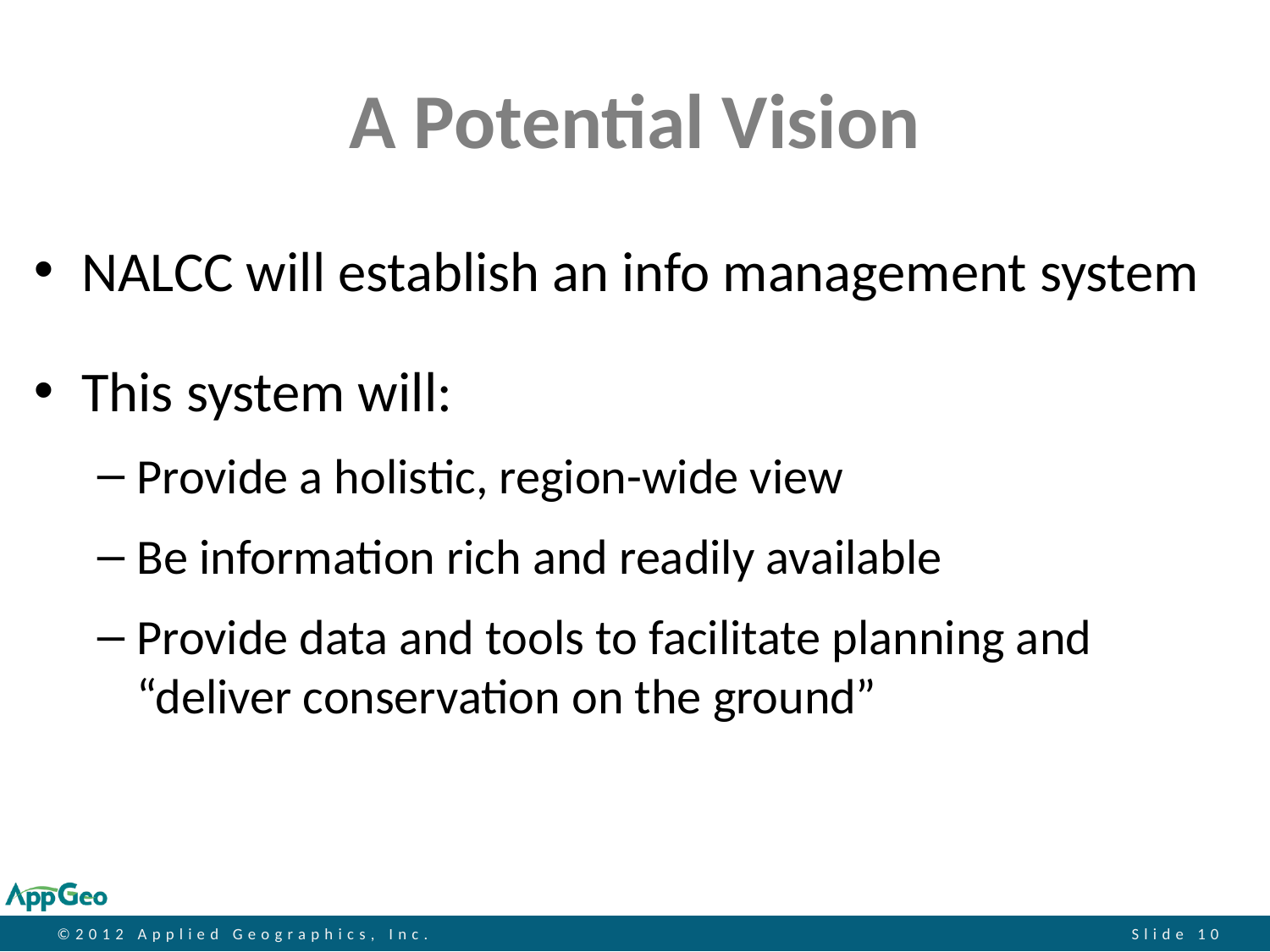

# A Potential Vision
NALCC will establish an info management system
This system will:
Provide a holistic, region-wide view
Be information rich and readily available
Provide data and tools to facilitate planning and “deliver conservation on the ground”